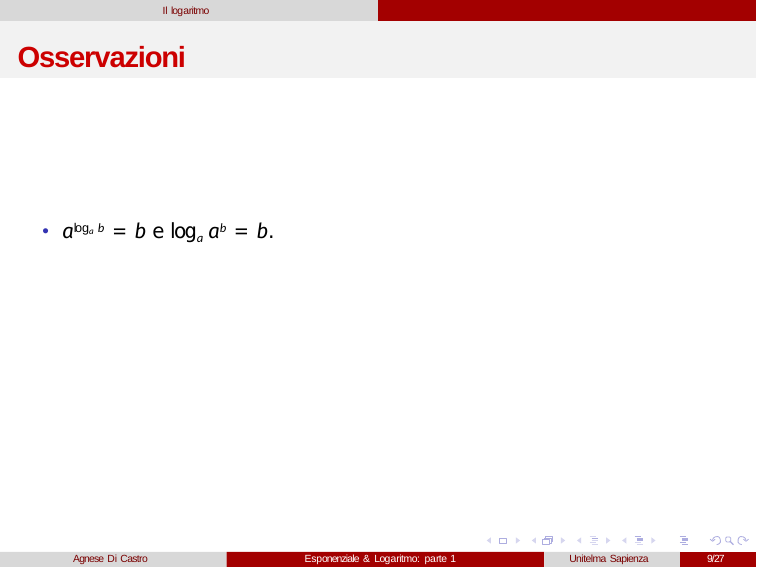

Il logaritmo

# Osservazioni
aloga  b  = b e loga ab  = b.

Agnese Di Castro
Esponenziale & Logaritmo: parte 1
Unitelma Sapienza
9/27